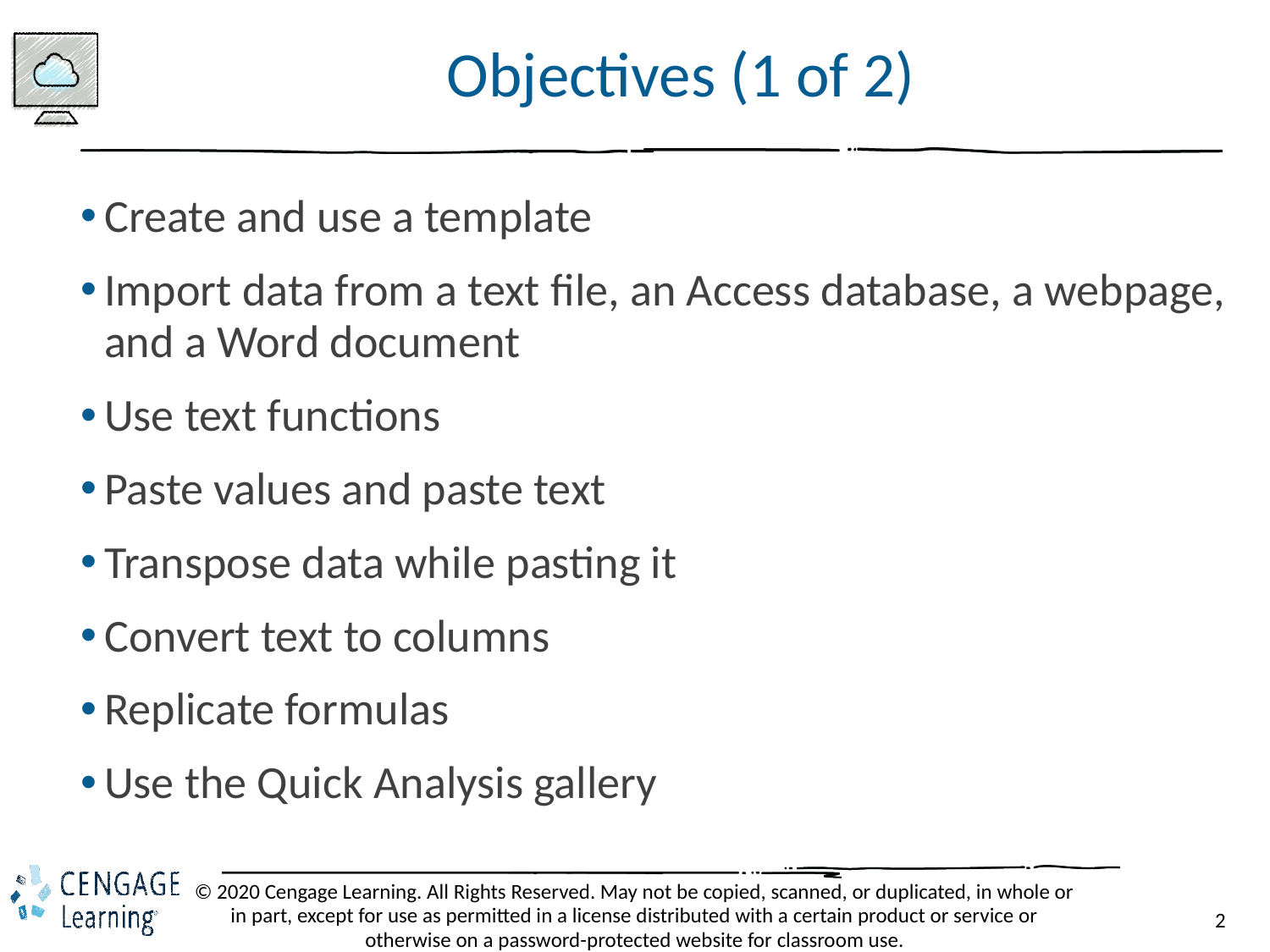

# Objectives (1 of 2)
Create and use a template
Import data from a text file, an Access database, a webpage, and a Word document
Use text functions
Paste values and paste text
Transpose data while pasting it
Convert text to columns
Replicate formulas
Use the Quick Analysis gallery